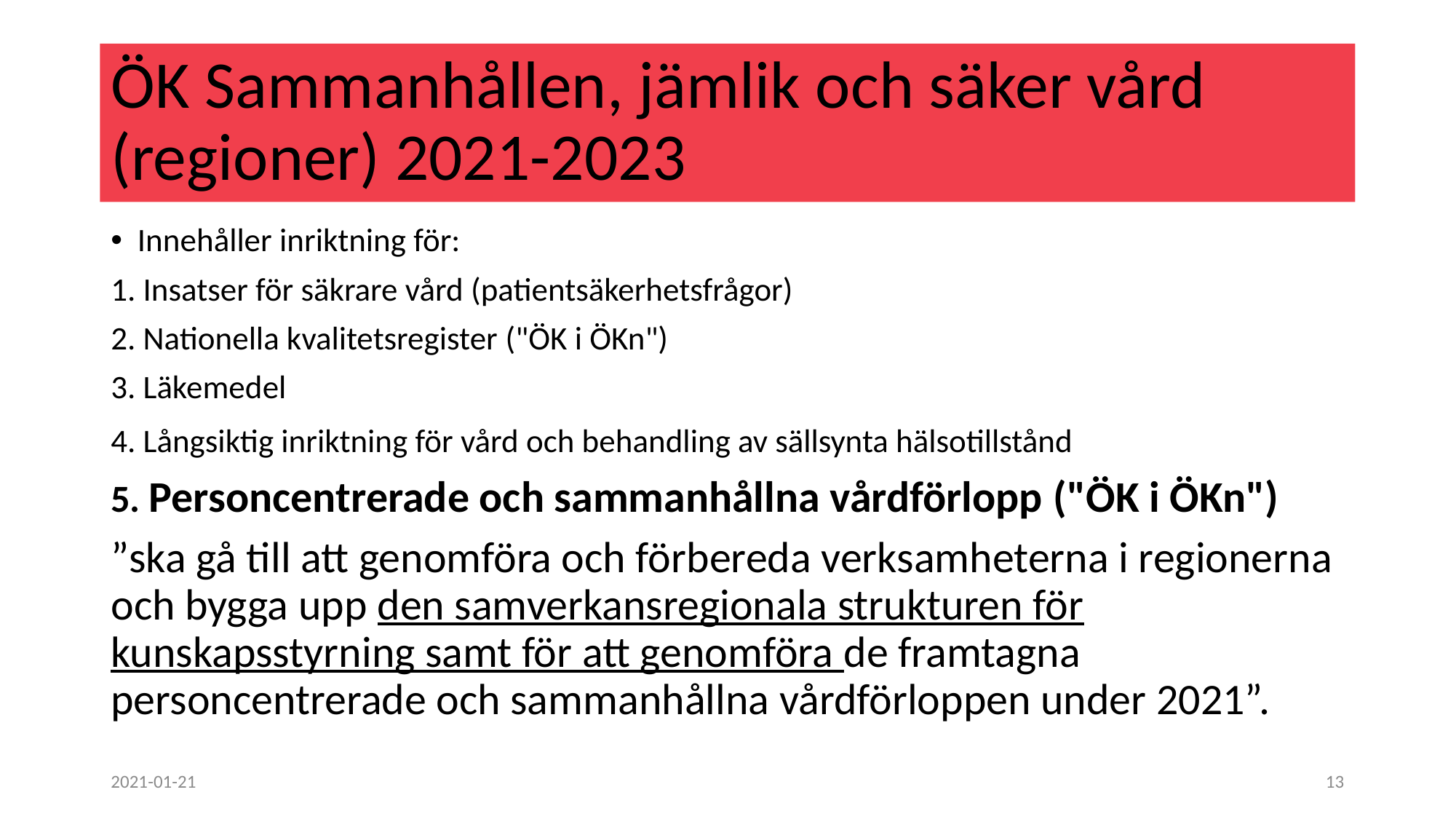

# ÖK Sammanhållen, jämlik och säker vård (regioner) 2021-2023
Innehåller inriktning för:
1. Insatser för säkrare vård (patientsäkerhetsfrågor)
2. Nationella kvalitetsregister ("ÖK i ÖKn")
3. Läkemedel
4. Långsiktig inriktning för vård och behandling av sällsynta hälsotillstånd
5. Personcentrerade och sammanhållna vårdförlopp ("ÖK i ÖKn")
”ska gå till att genomföra och förbereda verksamheterna i regionerna och bygga upp den samverkansregionala strukturen för kunskapsstyrning samt för att genomföra de framtagna personcentrerade och sammanhållna vårdförloppen under 2021”.

2021-01-21

13